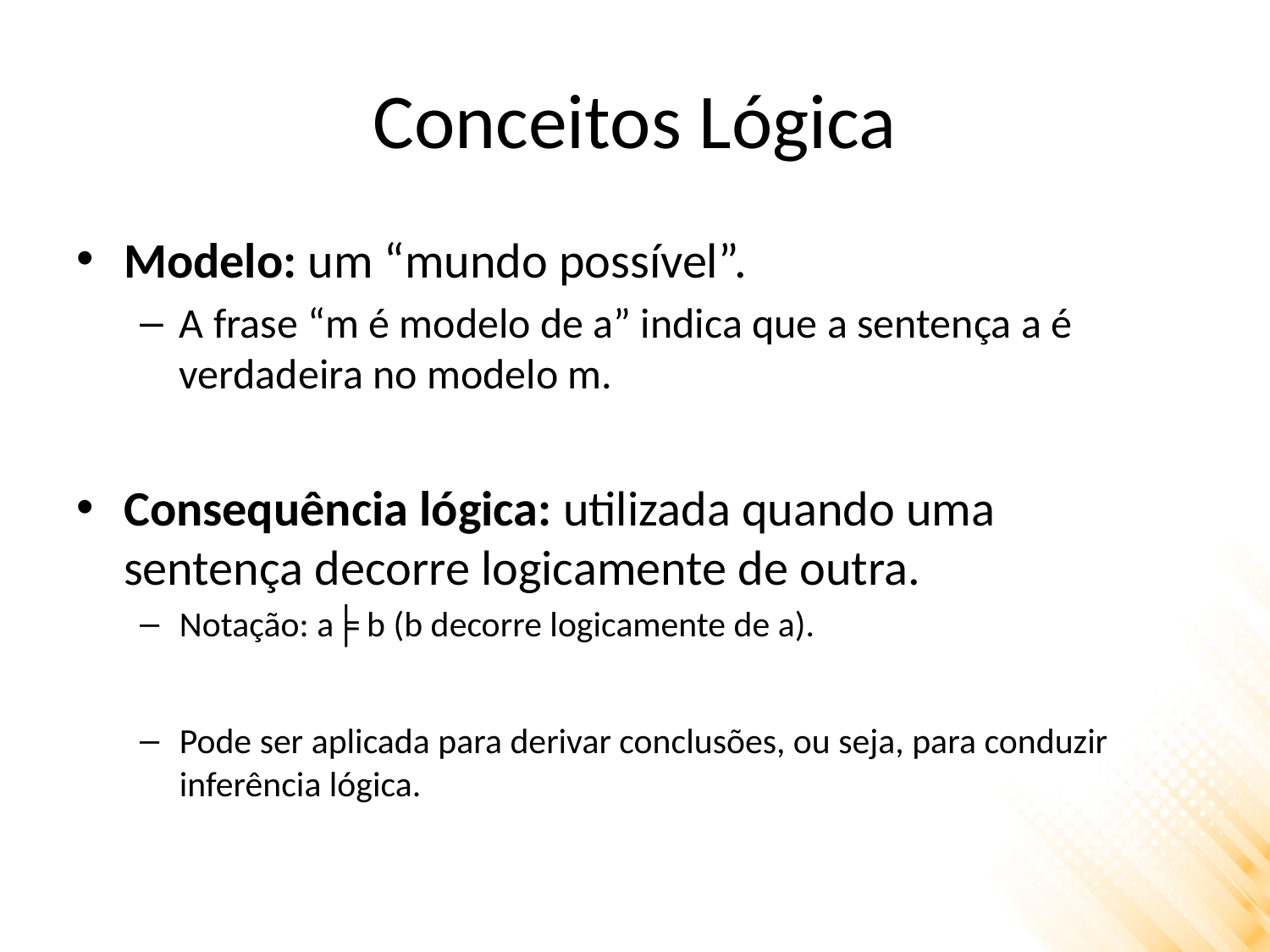

# Conceitos Lógica
Modelo: um “mundo possível”.
A frase “m é modelo de a” indica que a sentença a é verdadeira no modelo m.

Consequência lógica: utilizada quando uma sentença decorre logicamente de outra.
Notação: a╞ b (b decorre logicamente de a).

Pode ser aplicada para derivar conclusões, ou seja, para conduzir inferência lógica.